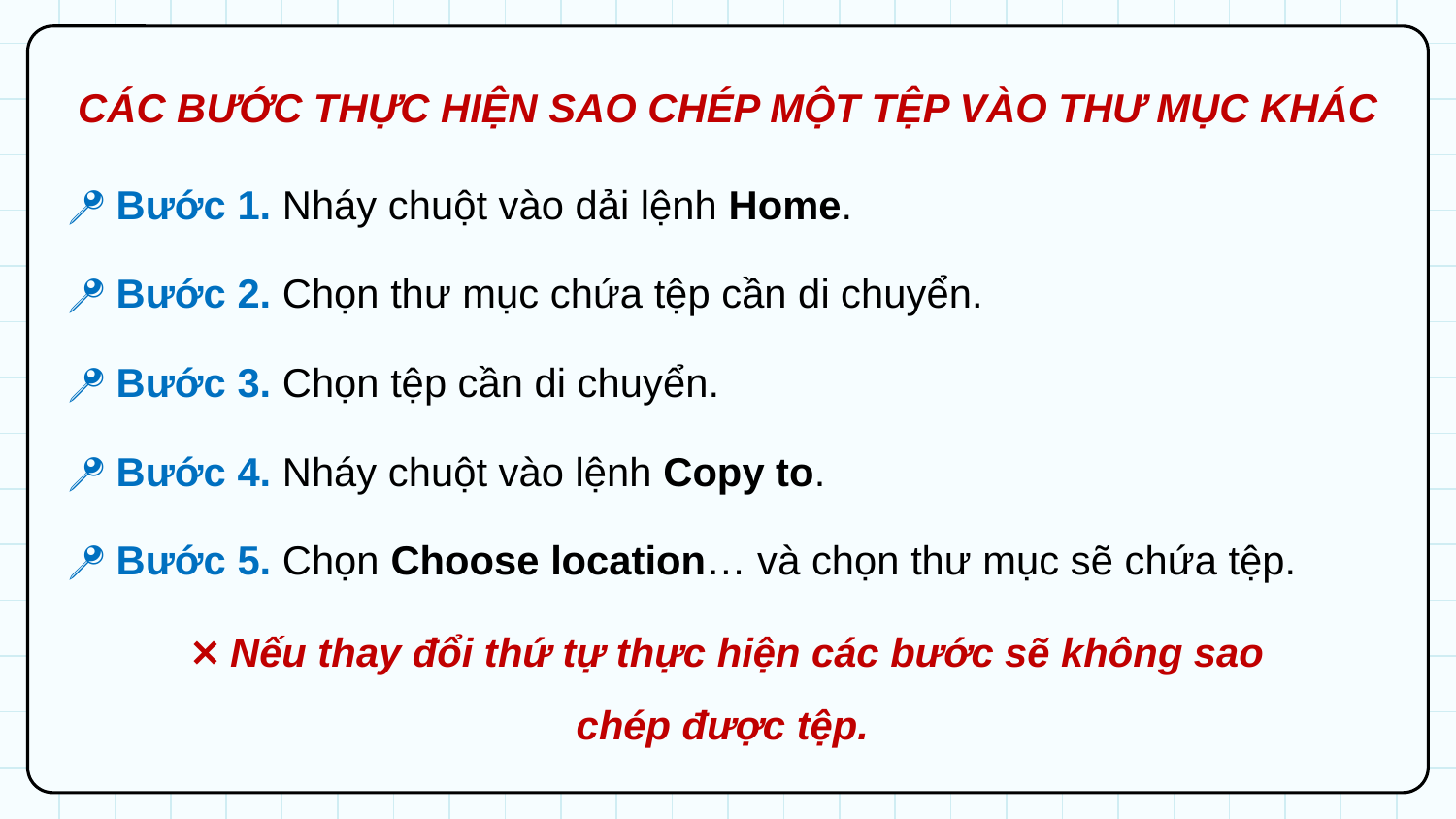

CÁC BƯỚC THỰC HIỆN SAO CHÉP MỘT TỆP VÀO THƯ MỤC KHÁC

📍 Bước 1. Nháy chuột vào dải lệnh Home.
📍 Bước 2. Chọn thư mục chứa tệp cần di chuyển.
📍 Bước 3. Chọn tệp cần di chuyển.
📍 Bước 4. Nháy chuột vào lệnh Copy to.
📍 Bước 5. Chọn Choose location… và chọn thư mục sẽ chứa tệp.
❌ Nếu thay đổi thứ tự thực hiện các bước sẽ không sao chép được tệp.